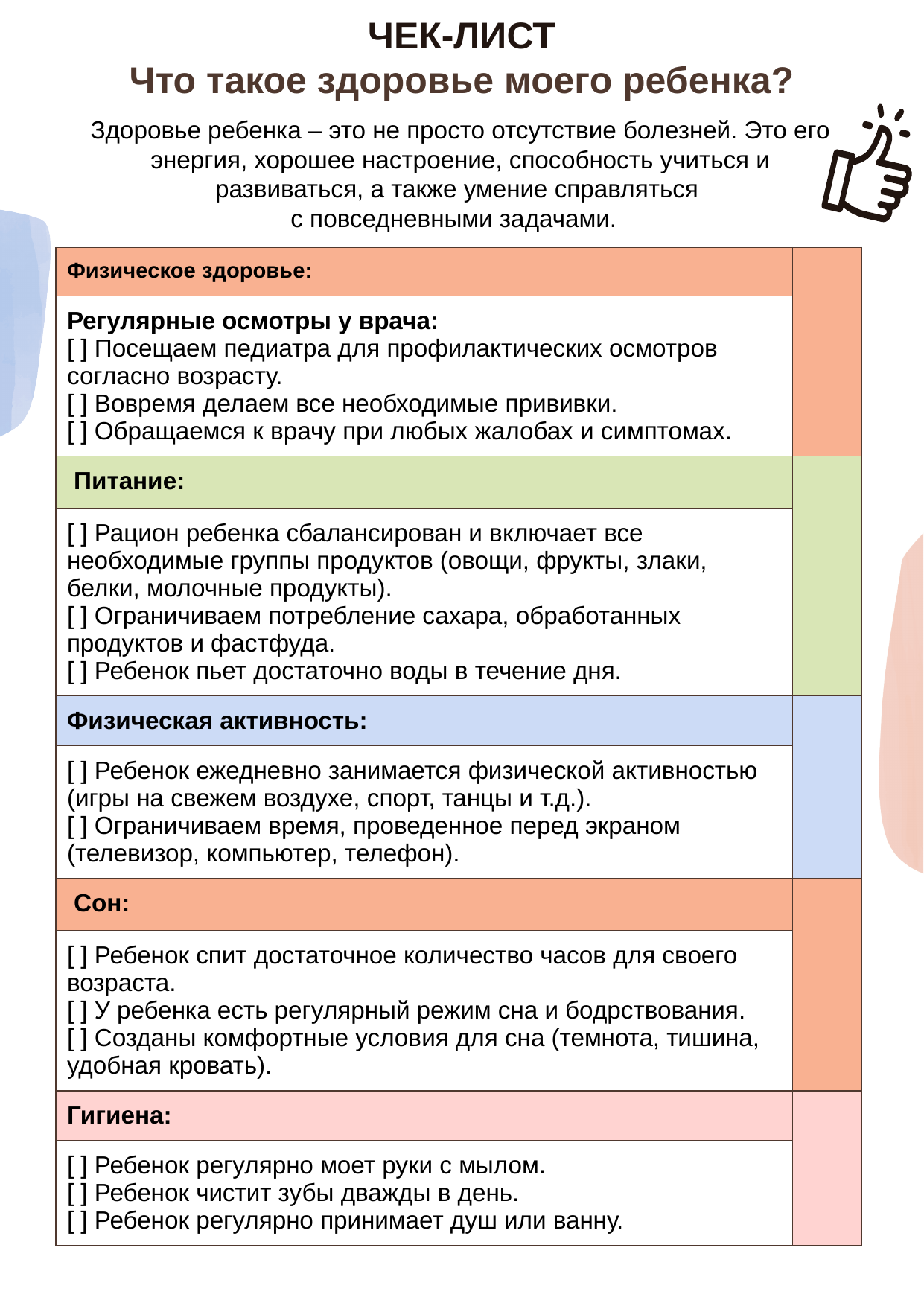

# ЧЕК-ЛИСТ Что такое здоровье моего ребенка?
Здоровье ребенка – это не просто отсутствие болезней. Это его энергия, хорошее настроение, способность учиться и развиваться, а также умение справляться
с повседневными задачами.

| Физическое здоровье: |  |
| --- | --- |
| Регулярные осмотры у врача: [ ] Посещаем педиатра для профилактических осмотров согласно возрасту. [ ] Вовремя делаем все необходимые прививки. [ ] Обращаемся к врачу при любых жалобах и симптомах. |  |
| Питание: |  |
| [ ] Рацион ребенка сбалансирован и включает все необходимые группы продуктов (овощи, фрукты, злаки, белки, молочные продукты). [ ] Ограничиваем потребление сахара, обработанных продуктов и фастфуда. [ ] Ребенок пьет достаточно воды в течение дня. |  |
| Физическая активность: |  |
| [ ] Ребенок ежедневно занимается физической активностью (игры на свежем воздухе, спорт, танцы и т.д.). [ ] Ограничиваем время, проведенное перед экраном (телевизор, компьютер, телефон). |  |
| Сон: |  |
| [ ] Ребенок спит достаточное количество часов для своего возраста. [ ] У ребенка есть регулярный режим сна и бодрствования. [ ] Созданы комфортные условия для сна (темнота, тишина, удобная кровать). |  |
| Гигиена: |  |
| [ ] Ребенок регулярно моет руки с мылом. [ ] Ребенок чистит зубы дважды в день. [ ] Ребенок регулярно принимает душ или ванну. |  |